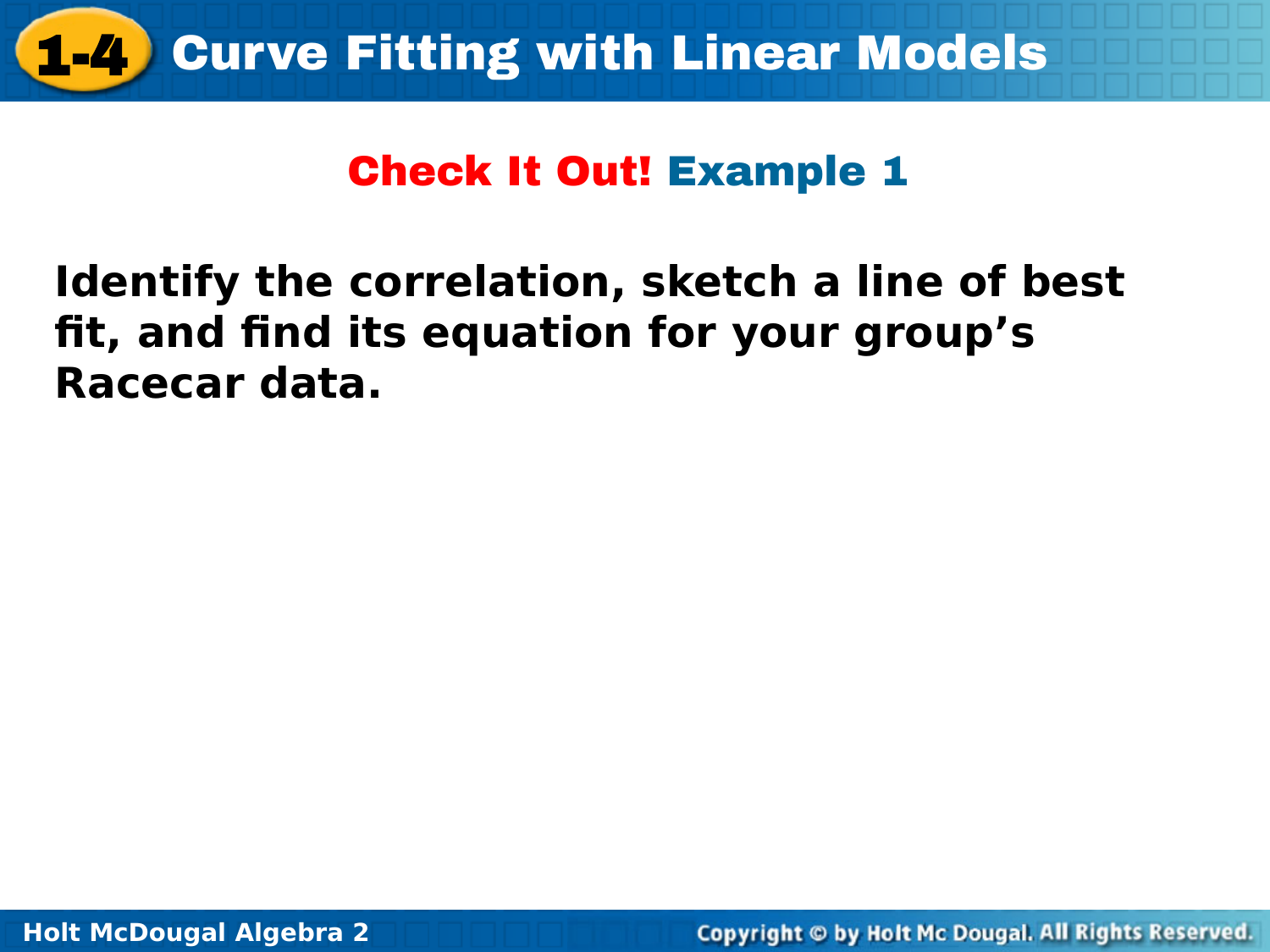

Check It Out! Example 1
Identify the correlation, sketch a line of best fit, and find its equation for your group’s Racecar data.